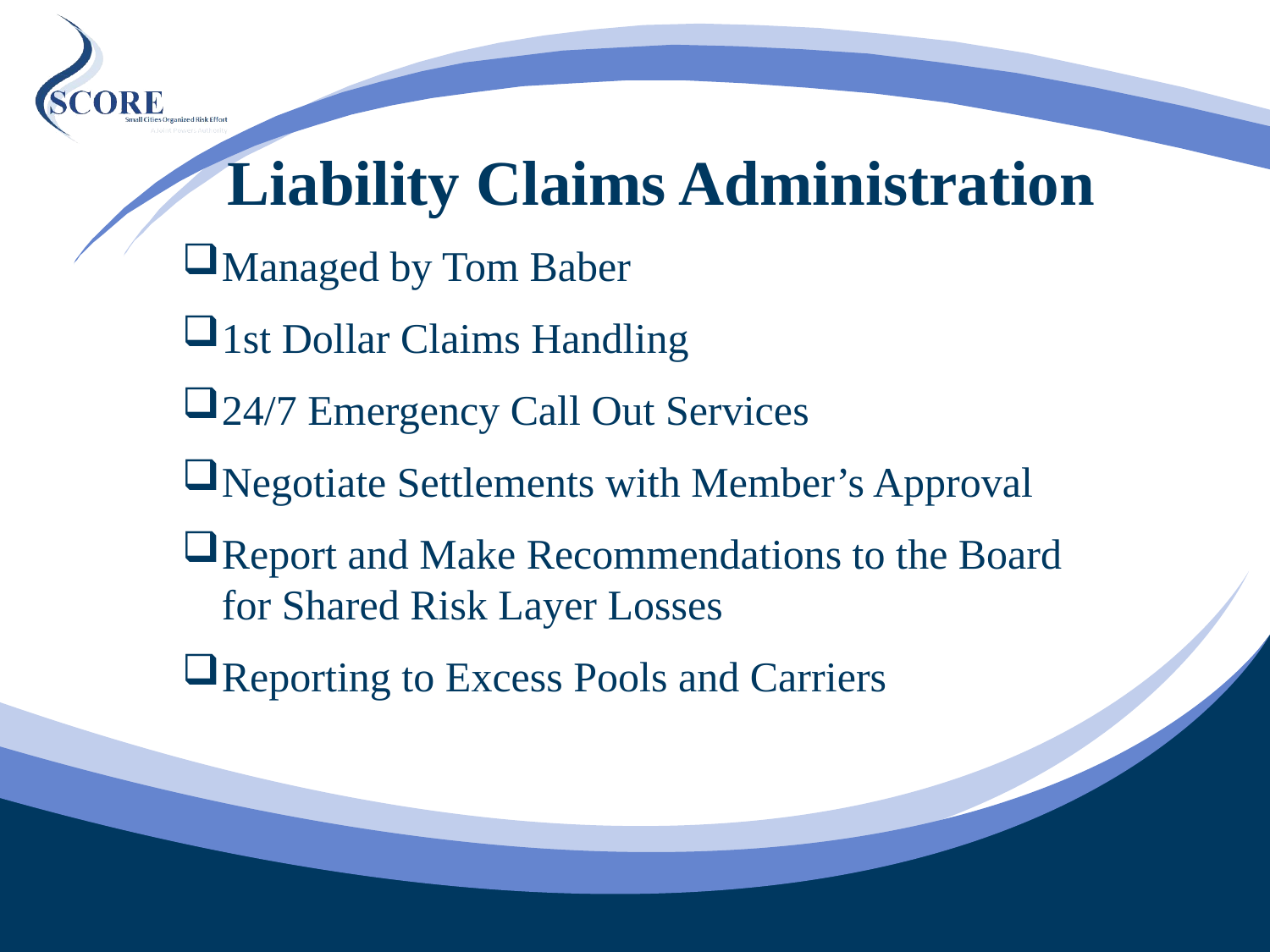

# Liability Claims Administration
Managed by Tom Baber
1st Dollar Claims Handling
24/7 Emergency Call Out Services
Negotiate Settlements with Member’s Approval
Report and Make Recommendations to the Board for Shared Risk Layer Losses
Reporting to Excess Pools and Carriers

29